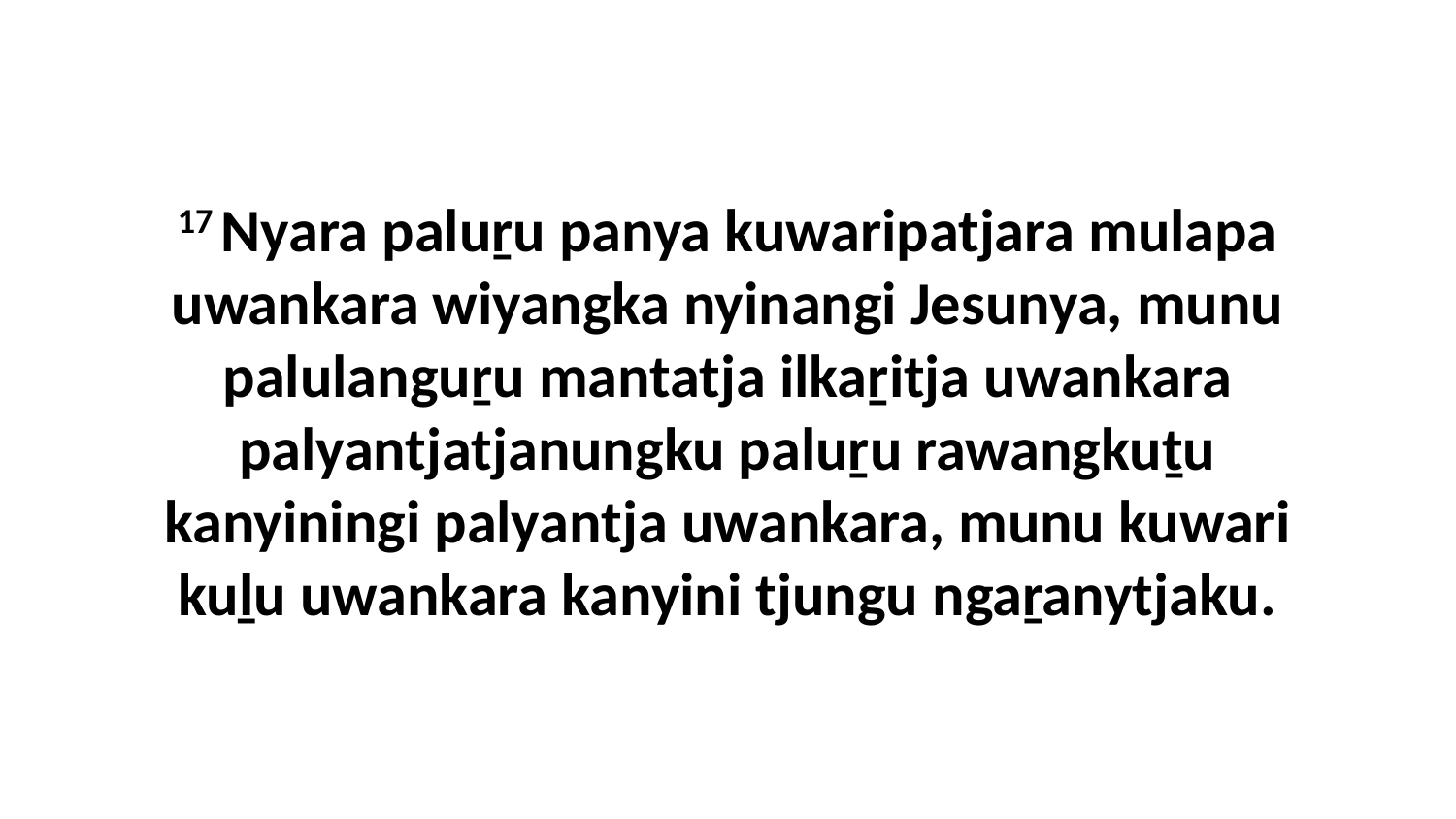

17 Nyara paluṟu panya kuwaripatjara mulapa uwankara wiyangka nyinangi Jesunya, munu palulanguṟu mantatja ilkaṟitja uwankara palyantjatjanungku paluṟu rawangkuṯu kanyiningi palyantja uwankara, munu kuwari kuḻu uwankara kanyini tjungu ngaṟanytjaku.